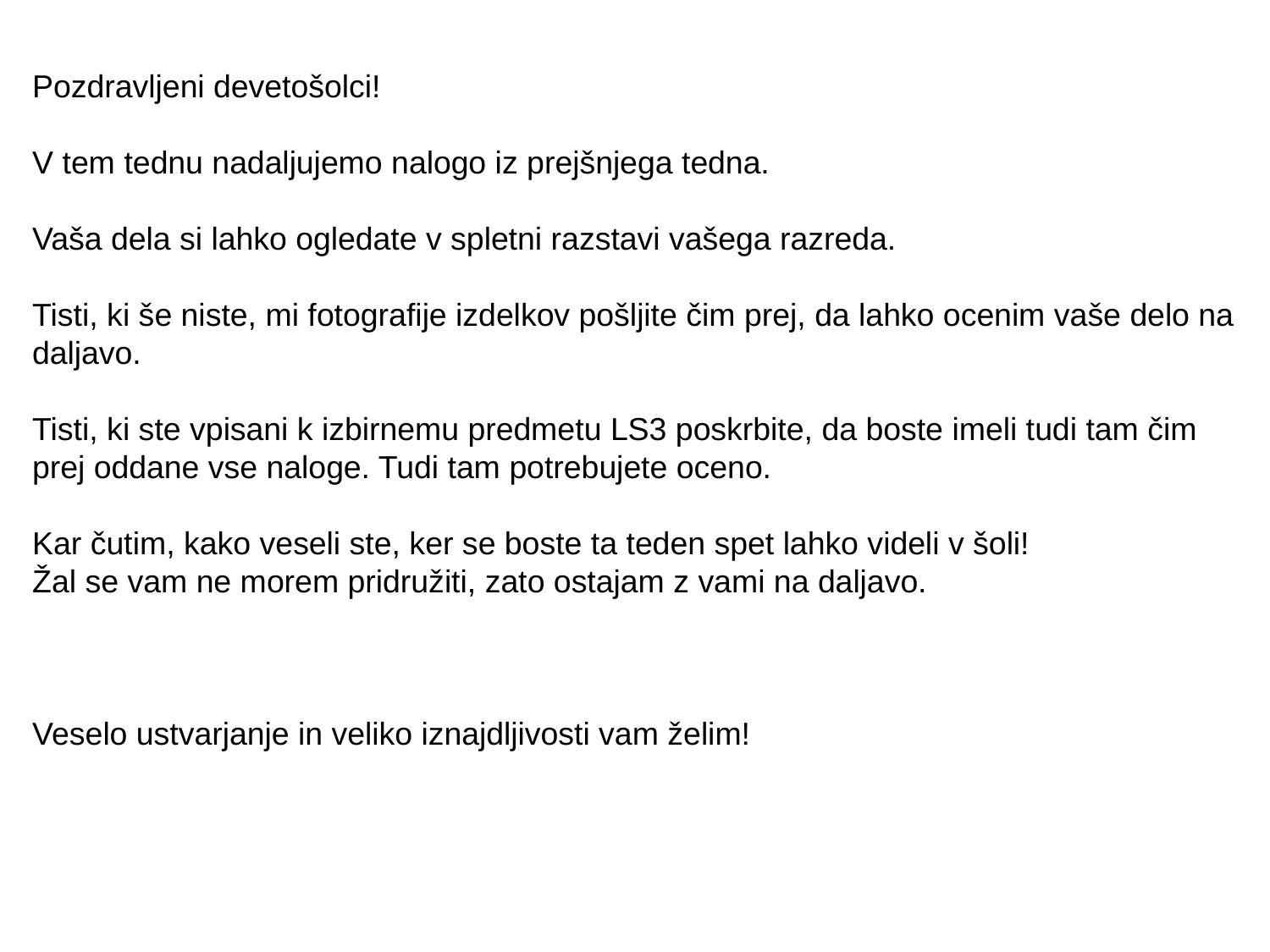

Pozdravljeni devetošolci!

V tem tednu nadaljujemo nalogo iz prejšnjega tedna.

Vaša dela si lahko ogledate v spletni razstavi vašega razreda.

Tisti, ki še niste, mi fotografije izdelkov pošljite čim prej, da lahko ocenim vaše delo na daljavo.

Tisti, ki ste vpisani k izbirnemu predmetu LS3 poskrbite, da boste imeli tudi tam čim prej oddane vse naloge. Tudi tam potrebujete oceno.

Kar čutim, kako veseli ste, ker se boste ta teden spet lahko videli v šoli!
Žal se vam ne morem pridružiti, zato ostajam z vami na daljavo.

Veselo ustvarjanje in veliko iznajdljivosti vam želim!